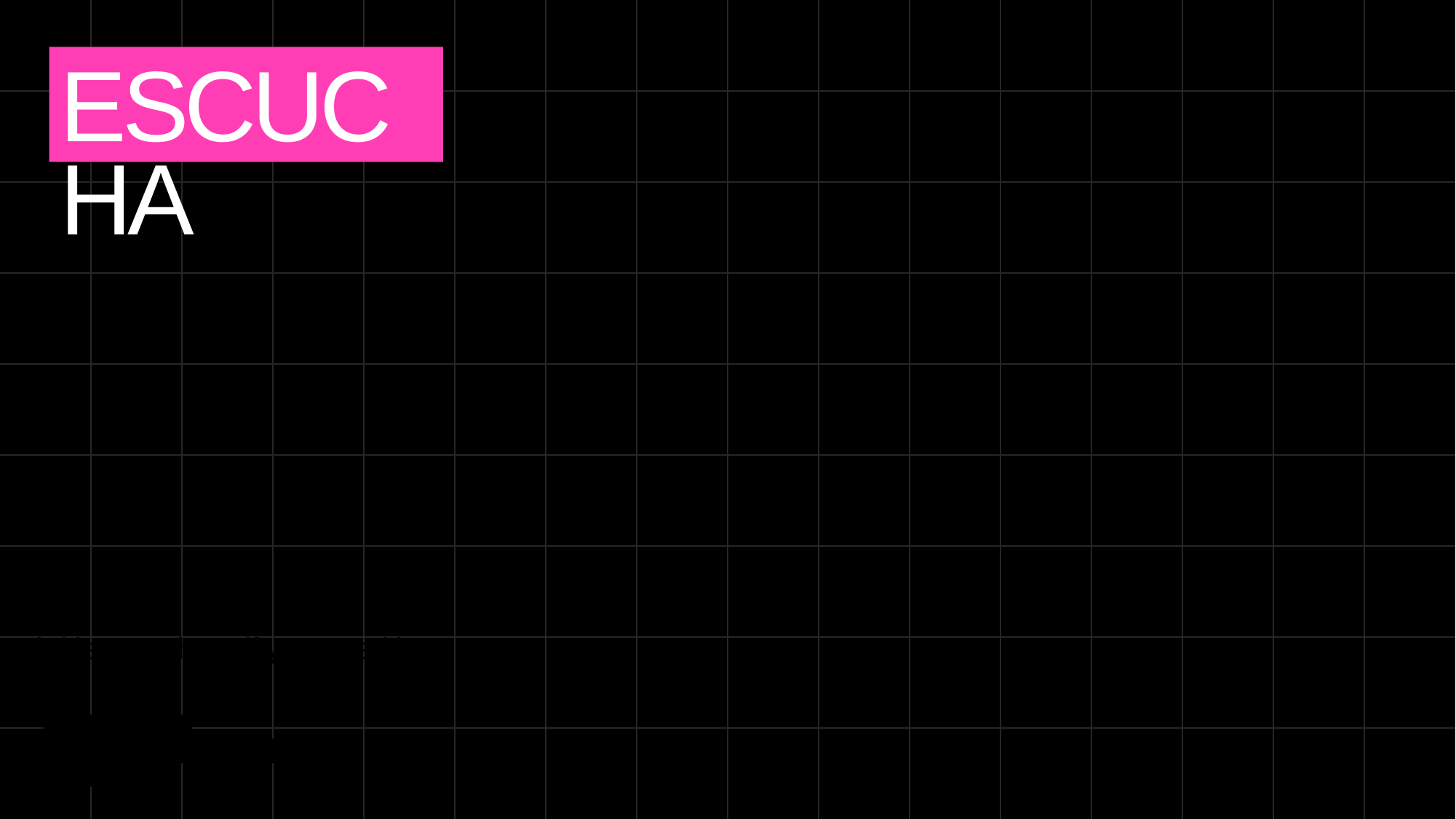

# ESCUCHA
Subtitle goes here if you need it
2